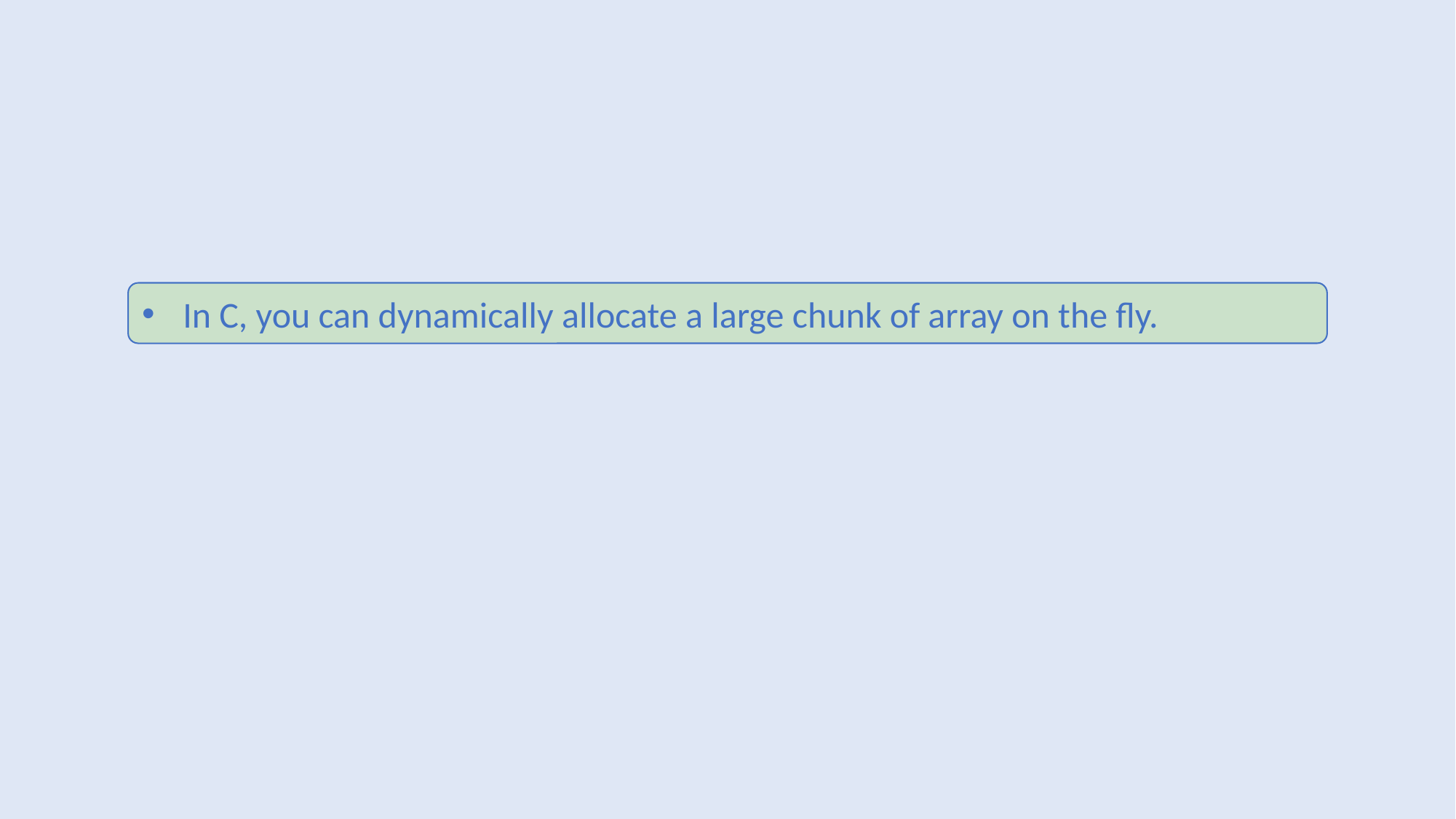

In C, you can dynamically allocate a large chunk of array on the fly.